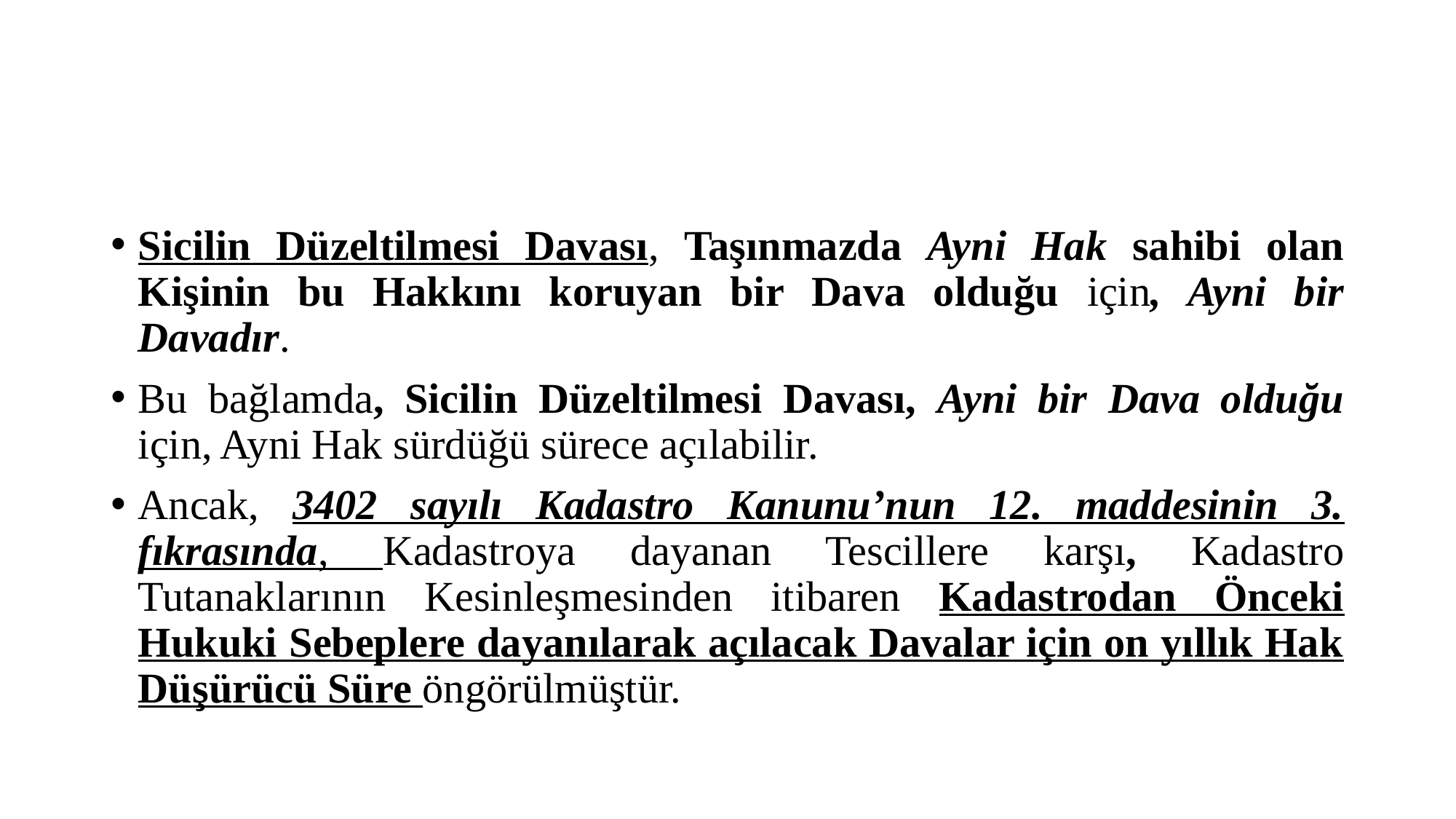

#
Sicilin Düzeltilmesi Davası, Taşınmazda Ayni Hak sahibi olan Kişinin bu Hakkını koruyan bir Dava olduğu için, Ayni bir Davadır.
Bu bağlamda, Sicilin Düzeltilmesi Davası, Ayni bir Dava olduğu için, Ayni Hak sürdüğü sürece açılabilir.
Ancak, 3402 sayılı Kadastro Kanunu’nun 12. maddesinin 3. fıkrasında, Kadastroya dayanan Tescillere karşı, Kadastro Tutanaklarının Kesinleşmesinden itibaren Kadastrodan Önceki Hukuki Sebeplere dayanılarak açılacak Davalar için on yıllık Hak Düşürücü Süre öngörülmüştür.